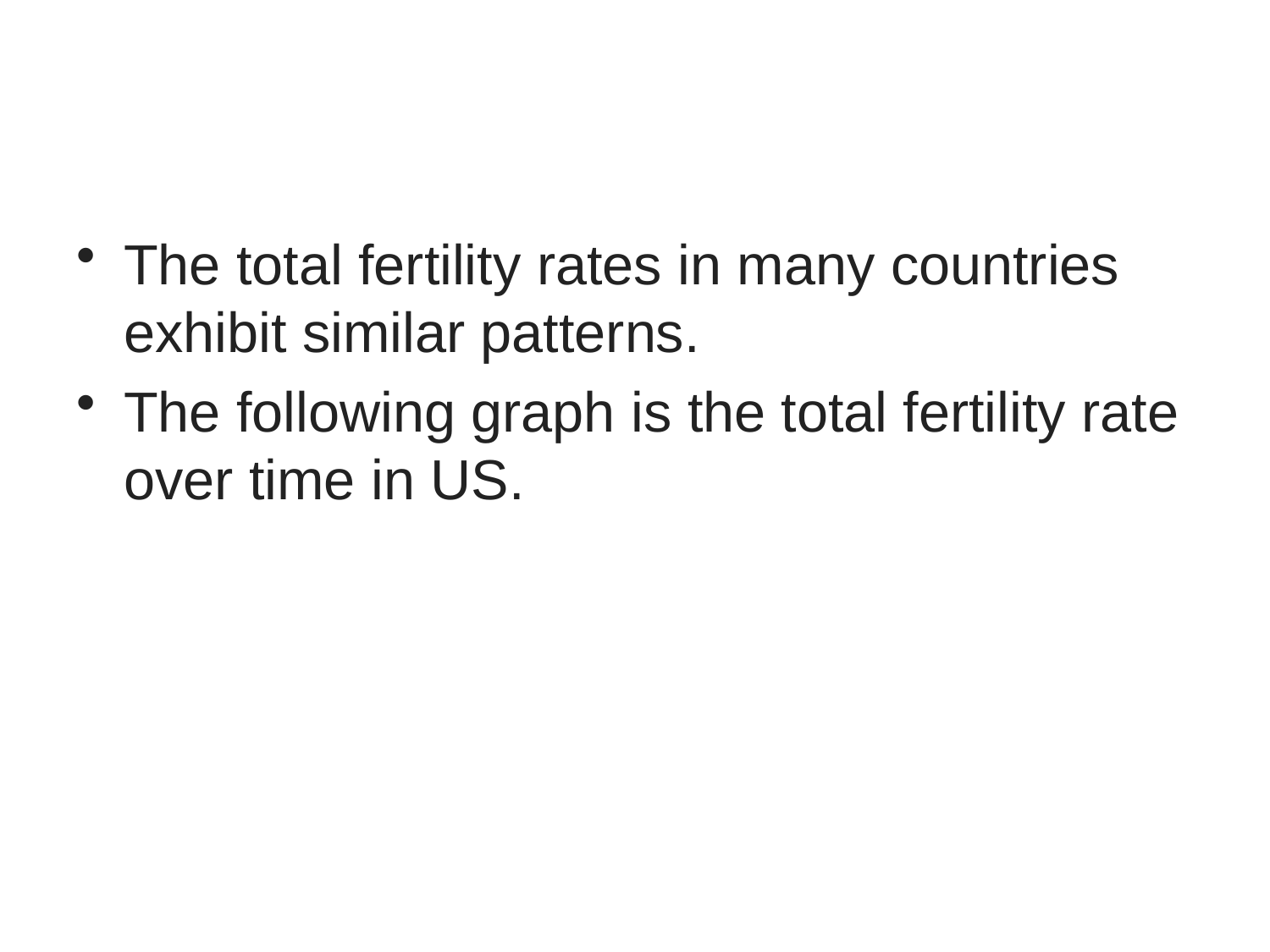

#
The total fertility rates in many countries exhibit similar patterns.
The following graph is the total fertility rate over time in US.